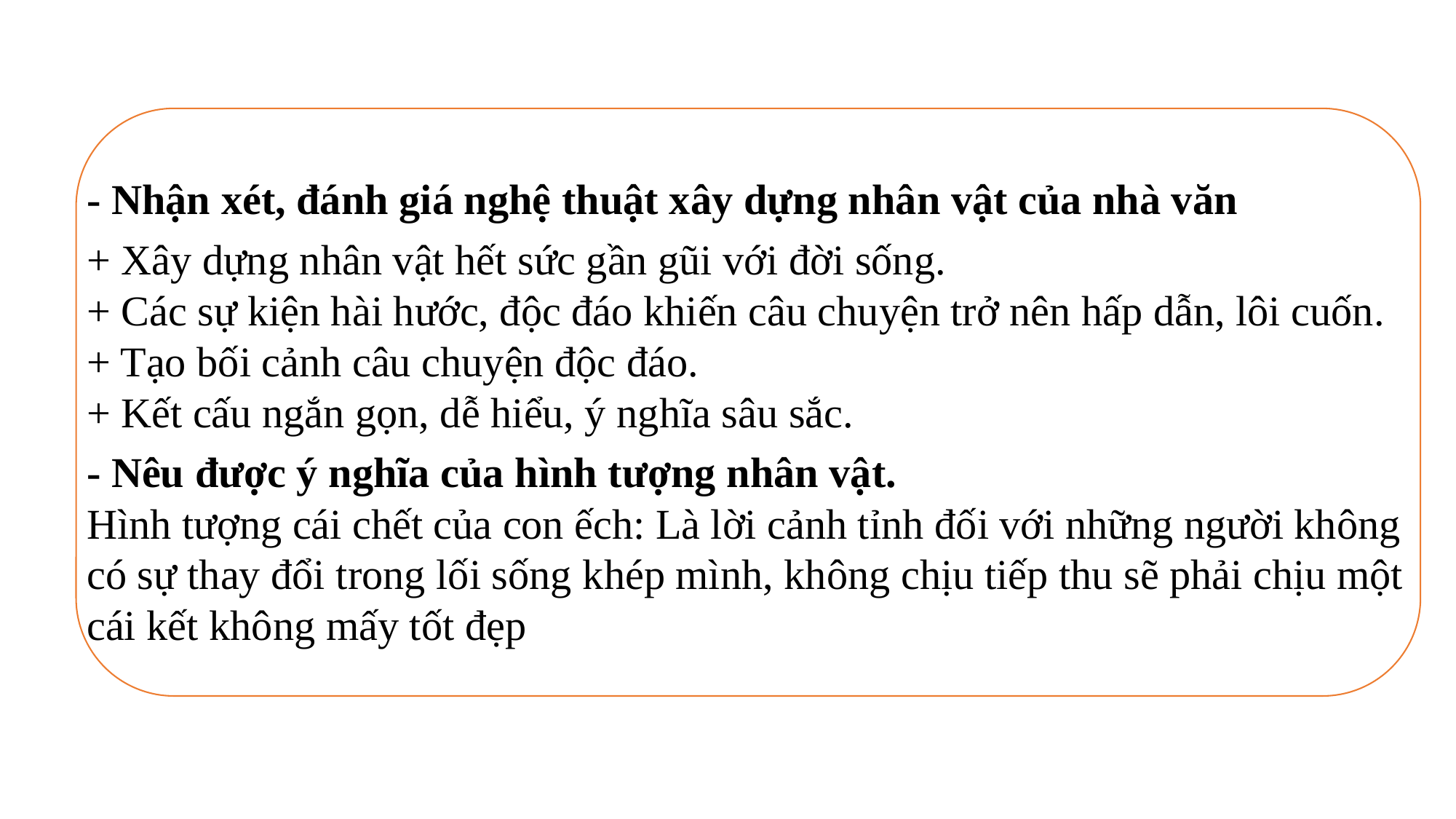

- Nhận xét, đánh giá nghệ thuật xây dựng nhân vật của nhà văn
+ Xây dựng nhân vật hết sức gần gũi với đời sống.
+ Các sự kiện hài hước, độc đáo khiến câu chuyện trở nên hấp dẫn, lôi cuốn.
+ Tạo bối cảnh câu chuyện độc đáo.
+ Kết cấu ngắn gọn, dễ hiểu, ý nghĩa sâu sắc.
- Nêu được ý nghĩa của hình tượng nhân vật.
Hình tượng cái chết của con ếch: Là lời cảnh tỉnh đối với những người không có sự thay đổi trong lối sống khép mình, không chịu tiếp thu sẽ phải chịu một cái kết không mấy tốt đẹp